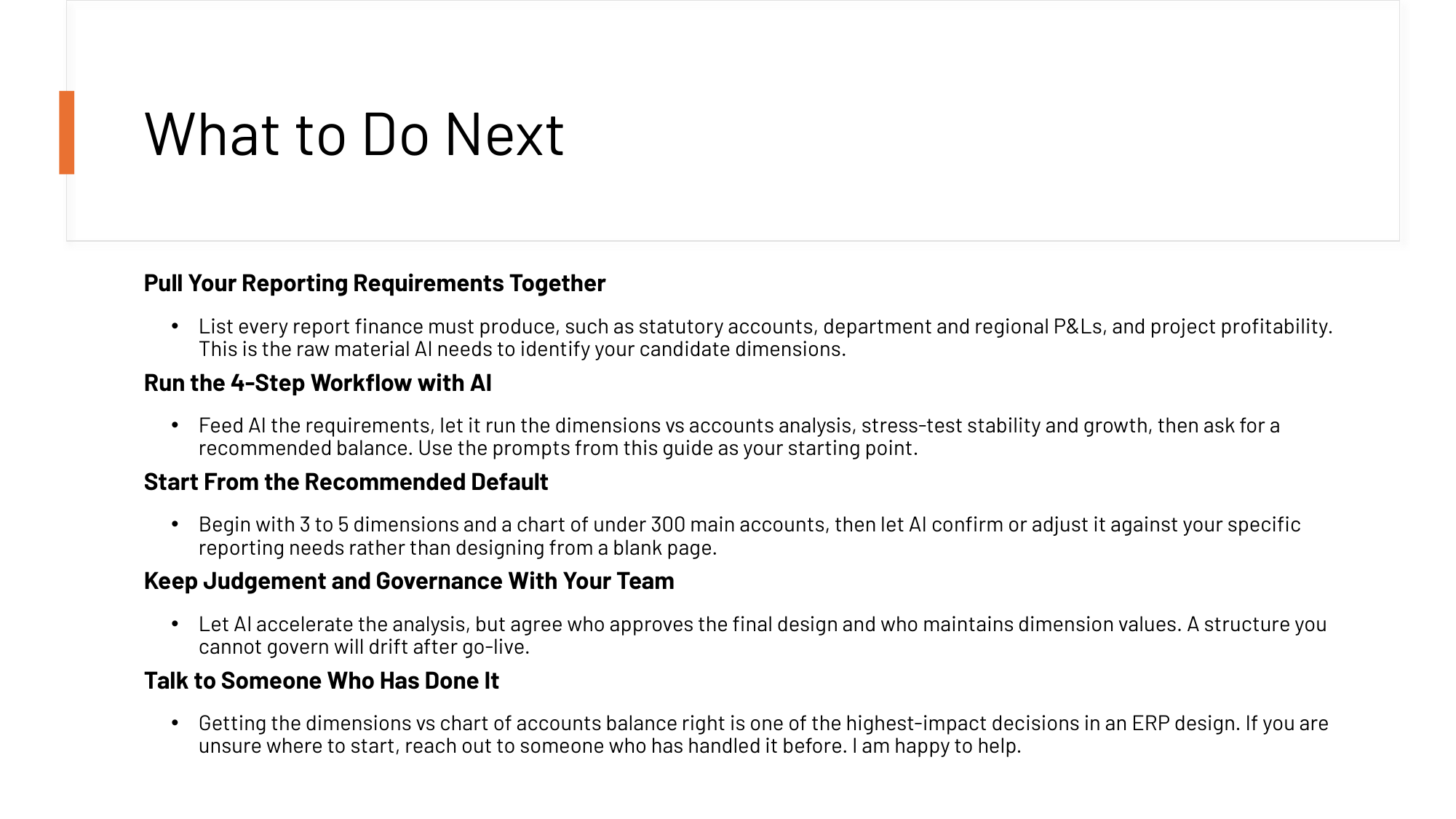

# What to Do Next

Pull Your Reporting Requirements Together
List every report finance must produce, such as statutory accounts, department and regional P&Ls, and project profitability. This is the raw material AI needs to identify your candidate dimensions.
Run the 4-Step Workflow with AI
Feed AI the requirements, let it run the dimensions vs accounts analysis, stress-test stability and growth, then ask for a recommended balance. Use the prompts from this guide as your starting point.
Start From the Recommended Default
Begin with 3 to 5 dimensions and a chart of under 300 main accounts, then let AI confirm or adjust it against your specific reporting needs rather than designing from a blank page.
Keep Judgement and Governance With Your Team
Let AI accelerate the analysis, but agree who approves the final design and who maintains dimension values. A structure you cannot govern will drift after go-live.
Talk to Someone Who Has Done It
Getting the dimensions vs chart of accounts balance right is one of the highest-impact decisions in an ERP design. If you are unsure where to start, reach out to someone who has handled it before. I am happy to help.